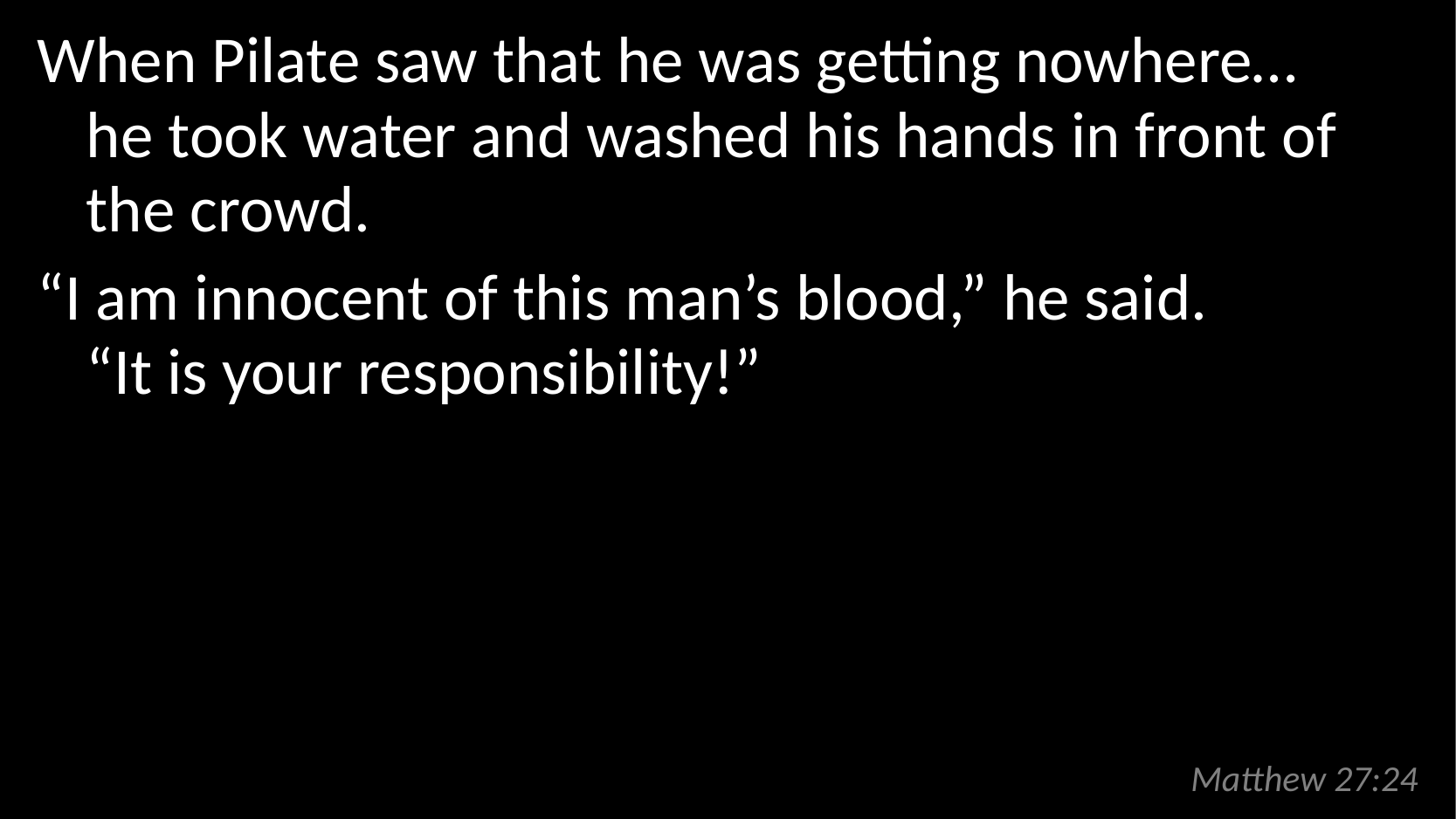

When Pilate saw that he was getting nowhere…
he took water and washed his hands in front of the crowd.
“I am innocent of this man’s blood,” he said.
“It is your responsibility!”

# Matthew 27:24